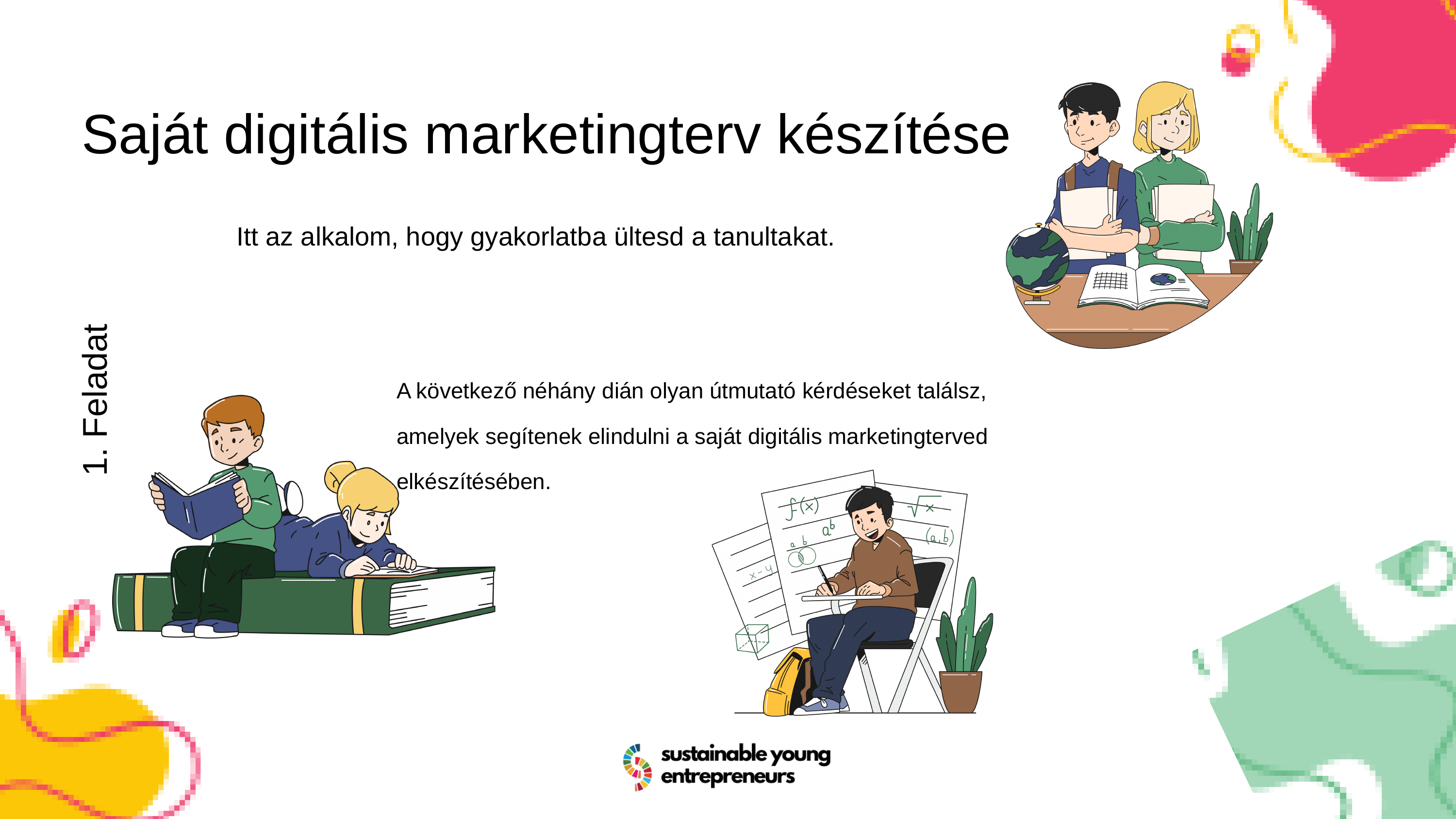

Saját digitális marketingterv készítése

Itt az alkalom, hogy gyakorlatba ültesd a tanultakat.
A következő néhány dián olyan útmutató kérdéseket találsz, amelyek segítenek elindulni a saját digitális marketingterved elkészítésében.
1. Feladat